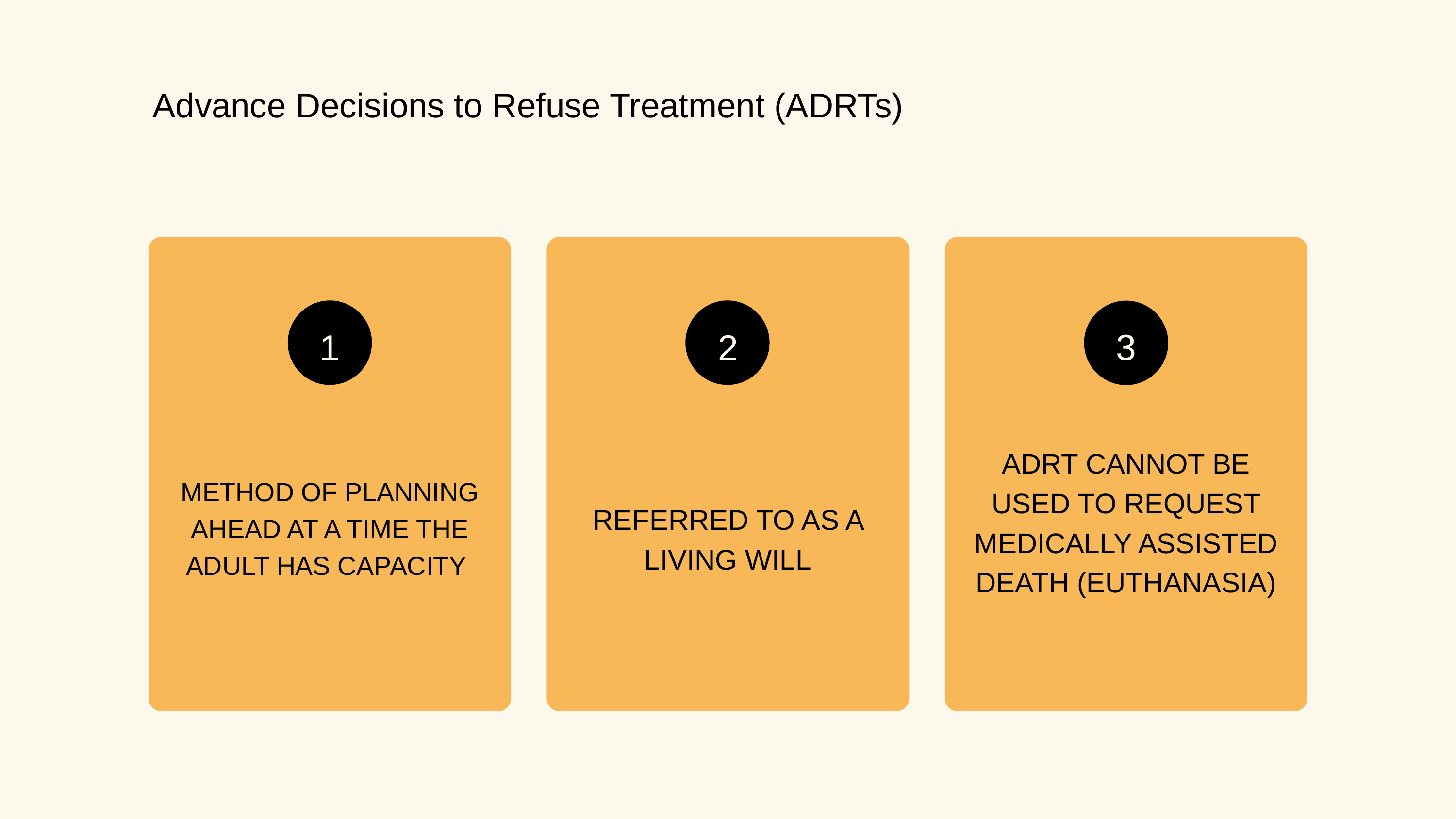

Advance Decisions to Refuse Treatment (ADRTs)

3
2
1
ADRT CANNOT BE USED TO REQUEST MEDICALLY ASSISTED DEATH (EUTHANASIA)
METHOD OF PLANNING AHEAD AT A TIME THE ADULT HAS CAPACITY
REFERRED TO AS A LIVING WILL